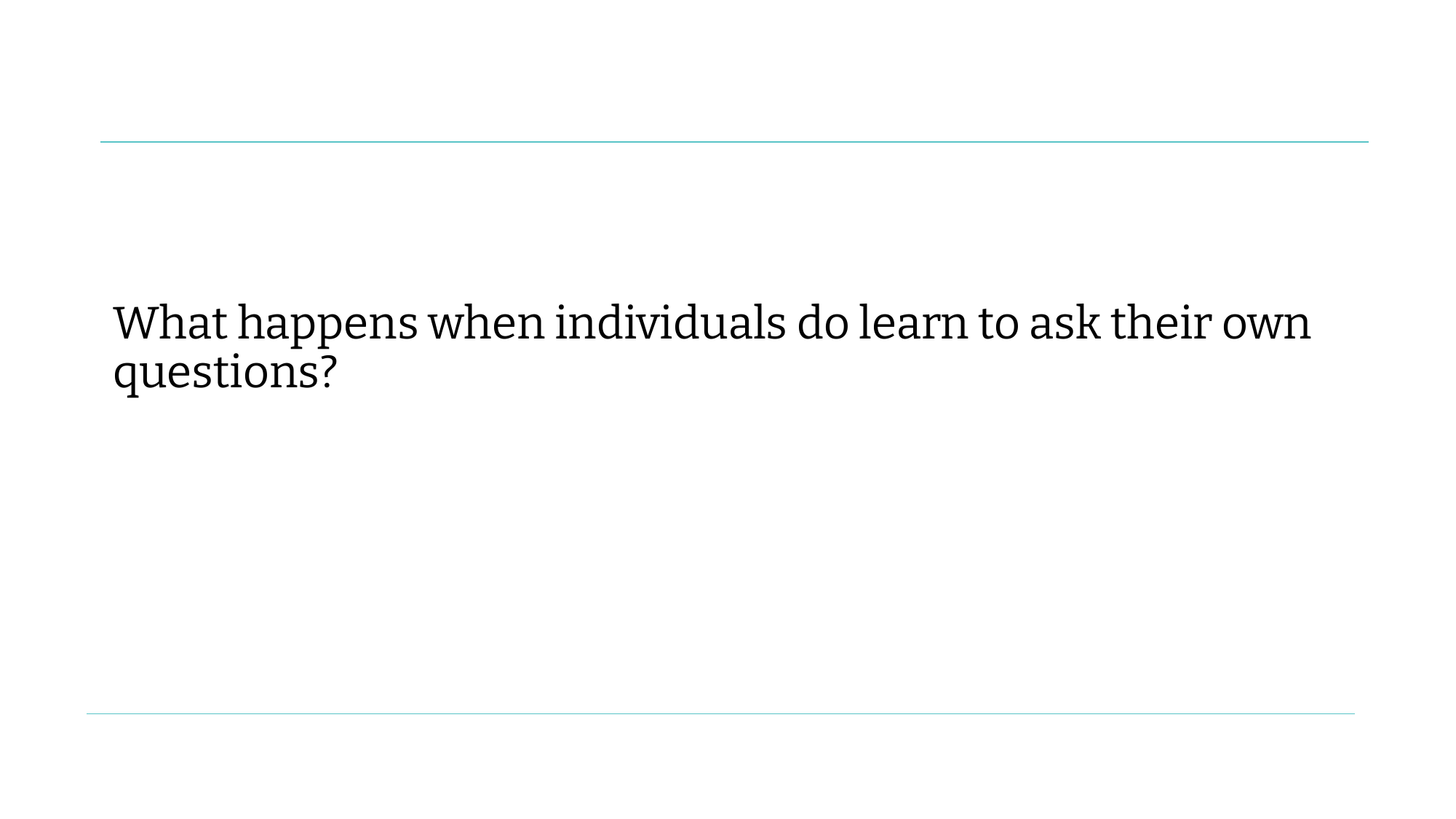

# What happens when individuals do learn to ask their own questions?